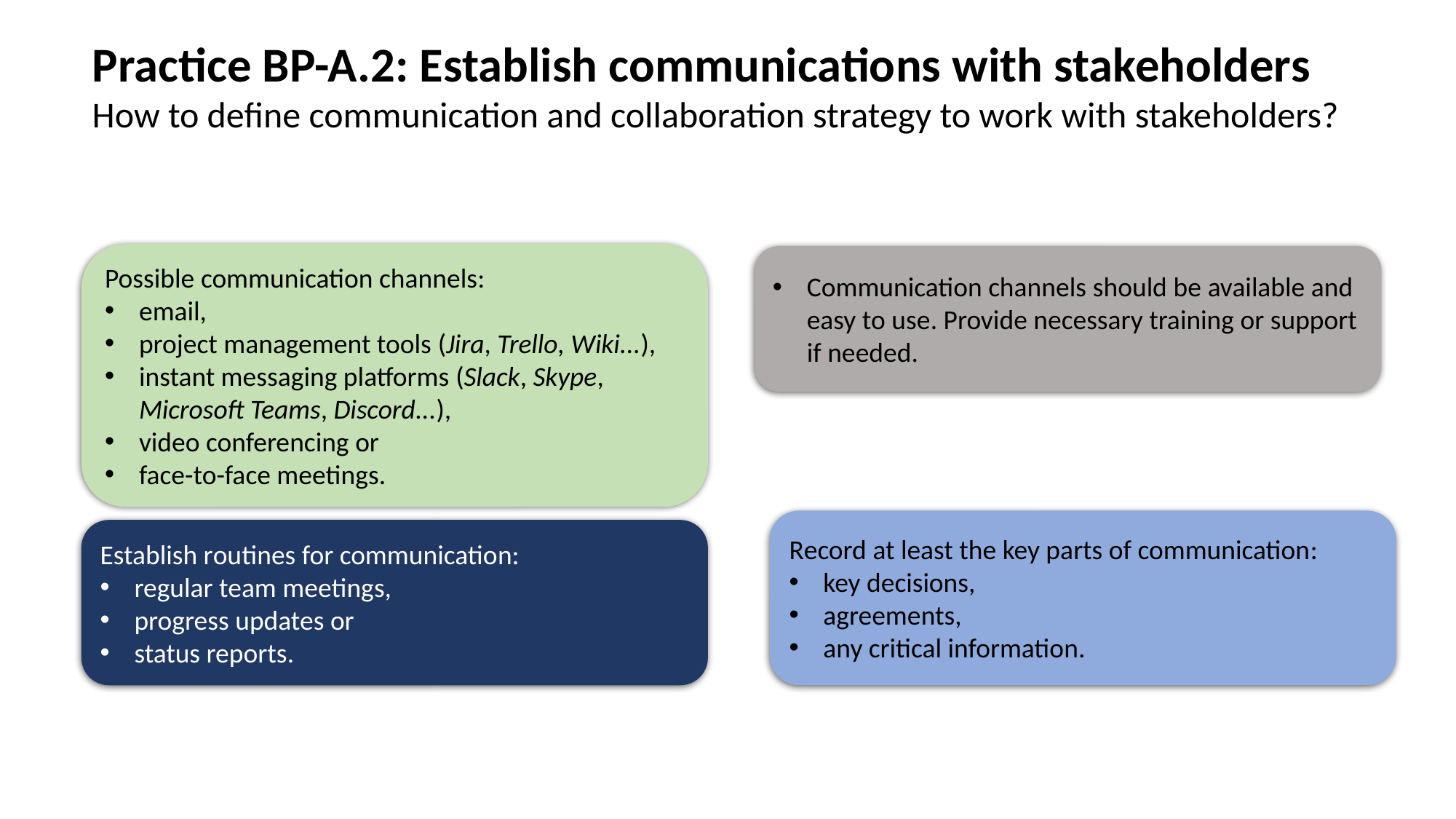

Practice BP-A.2: Establish communications with stakeholders
How to define communication and collaboration strategy to work with stakeholders?
Possible communication channels:
email,
project management tools (Jira, Trello, Wiki...),
instant messaging platforms (Slack, Skype, Microsoft Teams, Discord...),
video conferencing or
face-to-face meetings.
Communication channels should be available and easy to use. Provide necessary training or support if needed.
Record at least the key parts of communication:
key decisions,
agreements,
any critical information.
Establish routines for communication:
regular team meetings,
progress updates or
status reports.